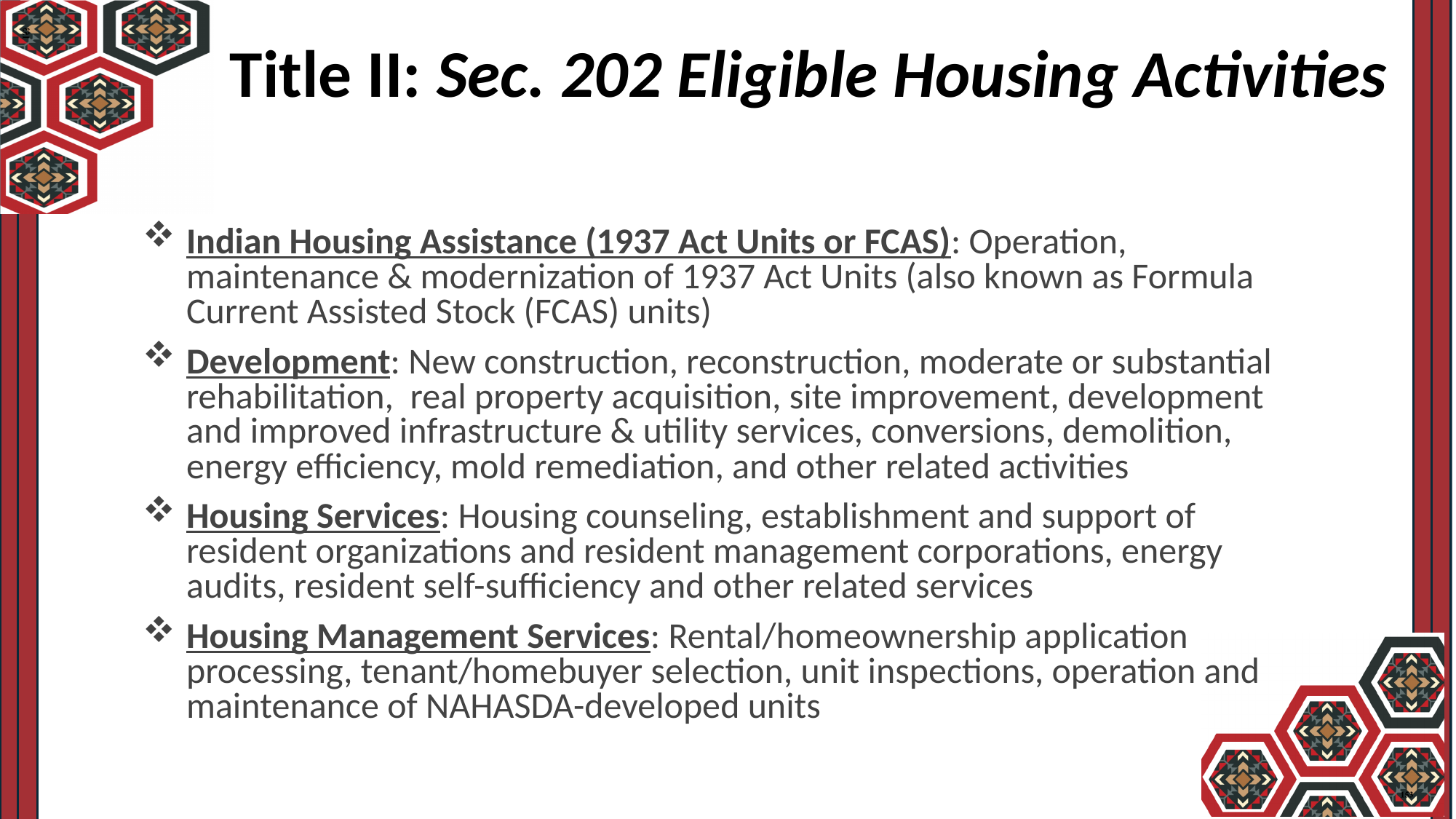

Title II: Sec. 202 Eligible Housing Activities
Indian Housing Assistance (1937 Act Units or FCAS): Operation, maintenance & modernization of 1937 Act Units (also known as Formula Current Assisted Stock (FCAS) units)
Development: New construction, reconstruction, moderate or substantial rehabilitation,  real property acquisition, site improvement, development and improved infrastructure & utility services, conversions, demolition, energy efficiency, mold remediation, and other related activities
Housing Services: Housing counseling, establishment and support of resident organizations and resident management corporations, energy audits, resident self-sufficiency and other related services
Housing Management Services: Rental/homeownership application processing, tenant/homebuyer selection, unit inspections, operation and maintenance of NAHASDA-developed units